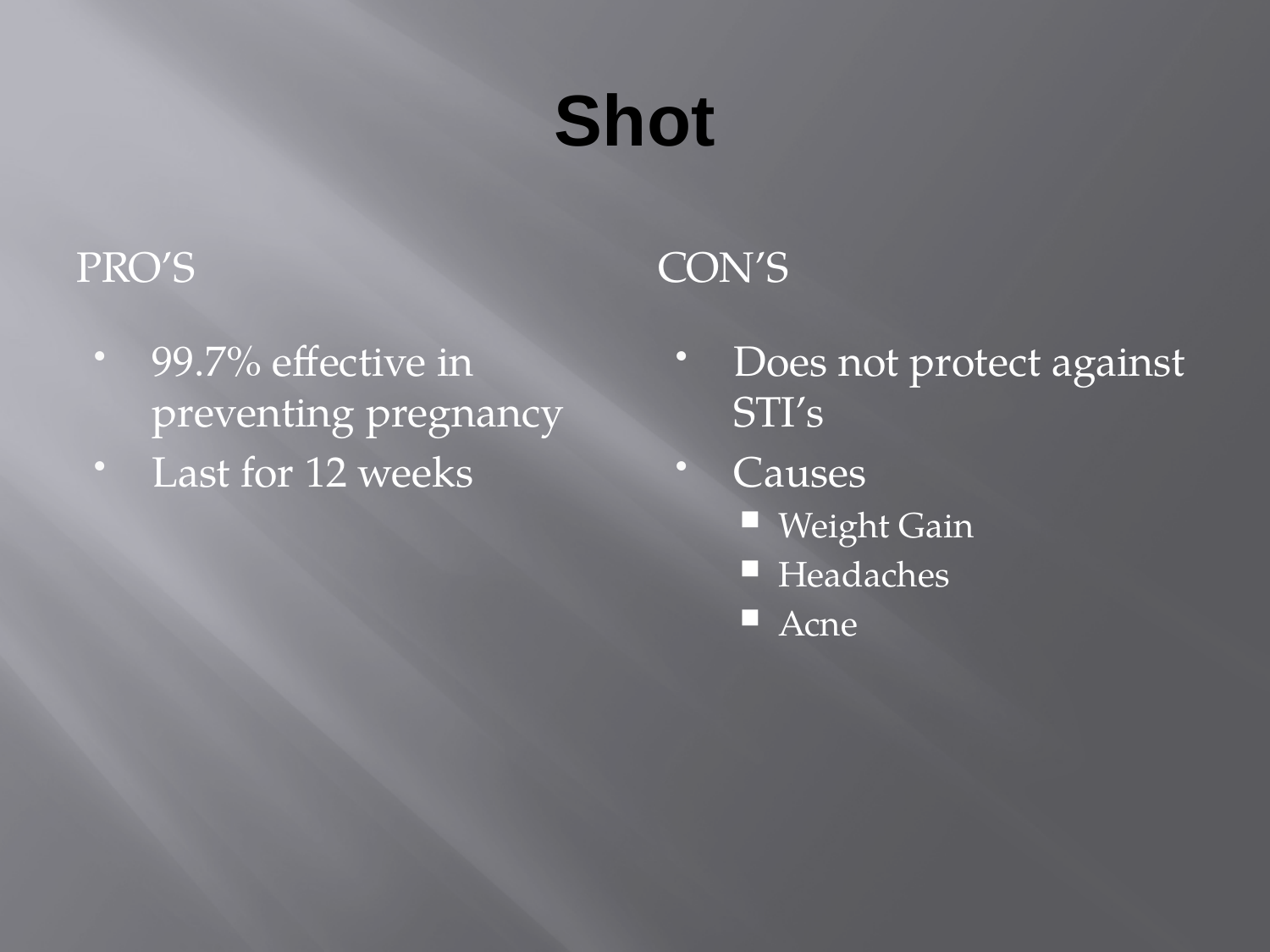

# Shot
Pro’s
Con’s
99.7% effective in preventing pregnancy
Last for 12 weeks

Does not protect against STI’s
Causes
Weight Gain
Headaches
Acne